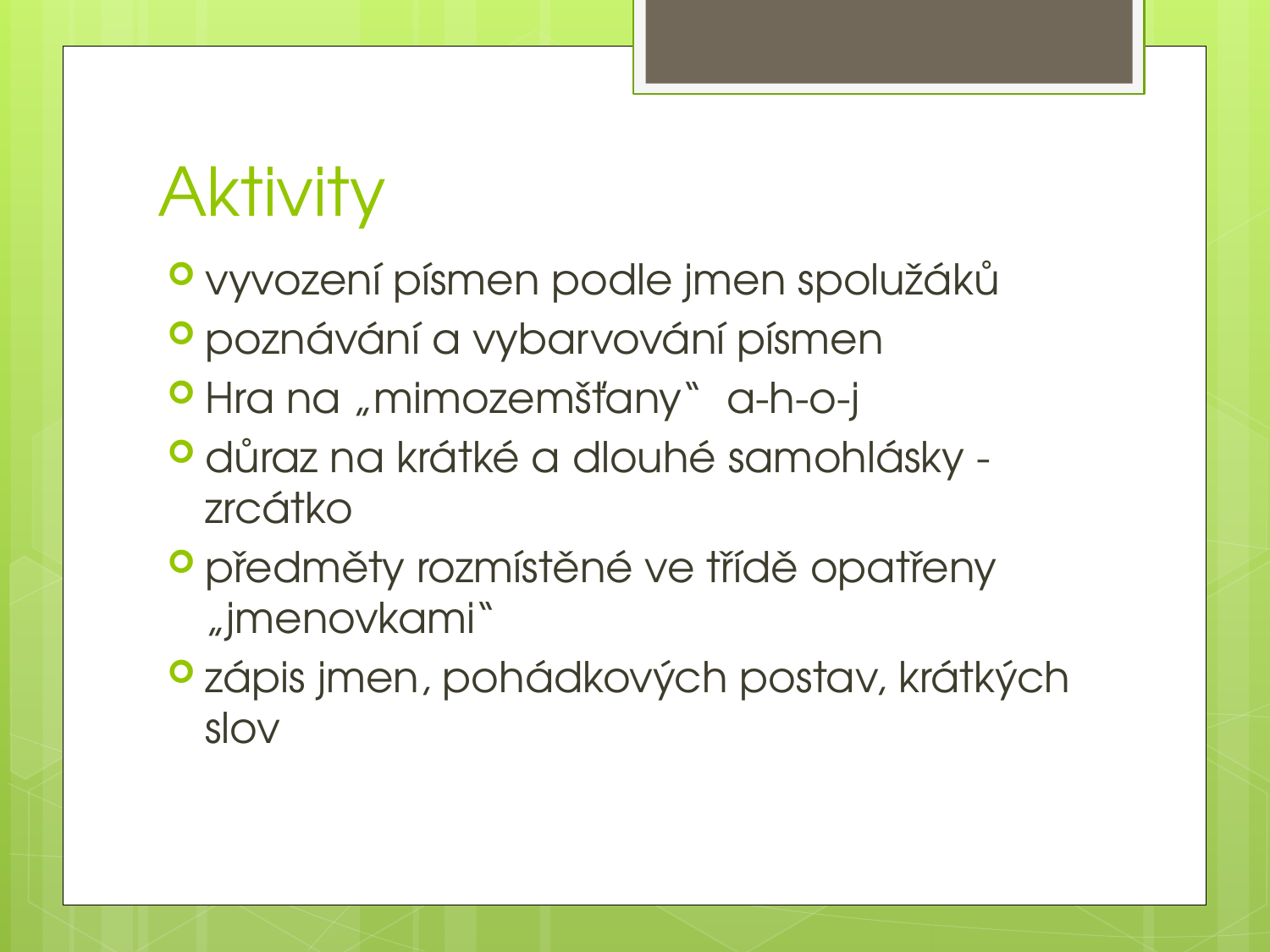

# Aktivity
vyvození písmen podle jmen spolužáků
poznávání a vybarvování písmen
Hra na „mimozemšťany“  a-h-o-j
důraz na krátké a dlouhé samohlásky -zrcátko
předměty rozmístěné ve třídě opatřeny „jmenovkami“
zápis jmen, pohádkových postav, krátkých slov
pis jmen, pohádkových postav, krátkých slov